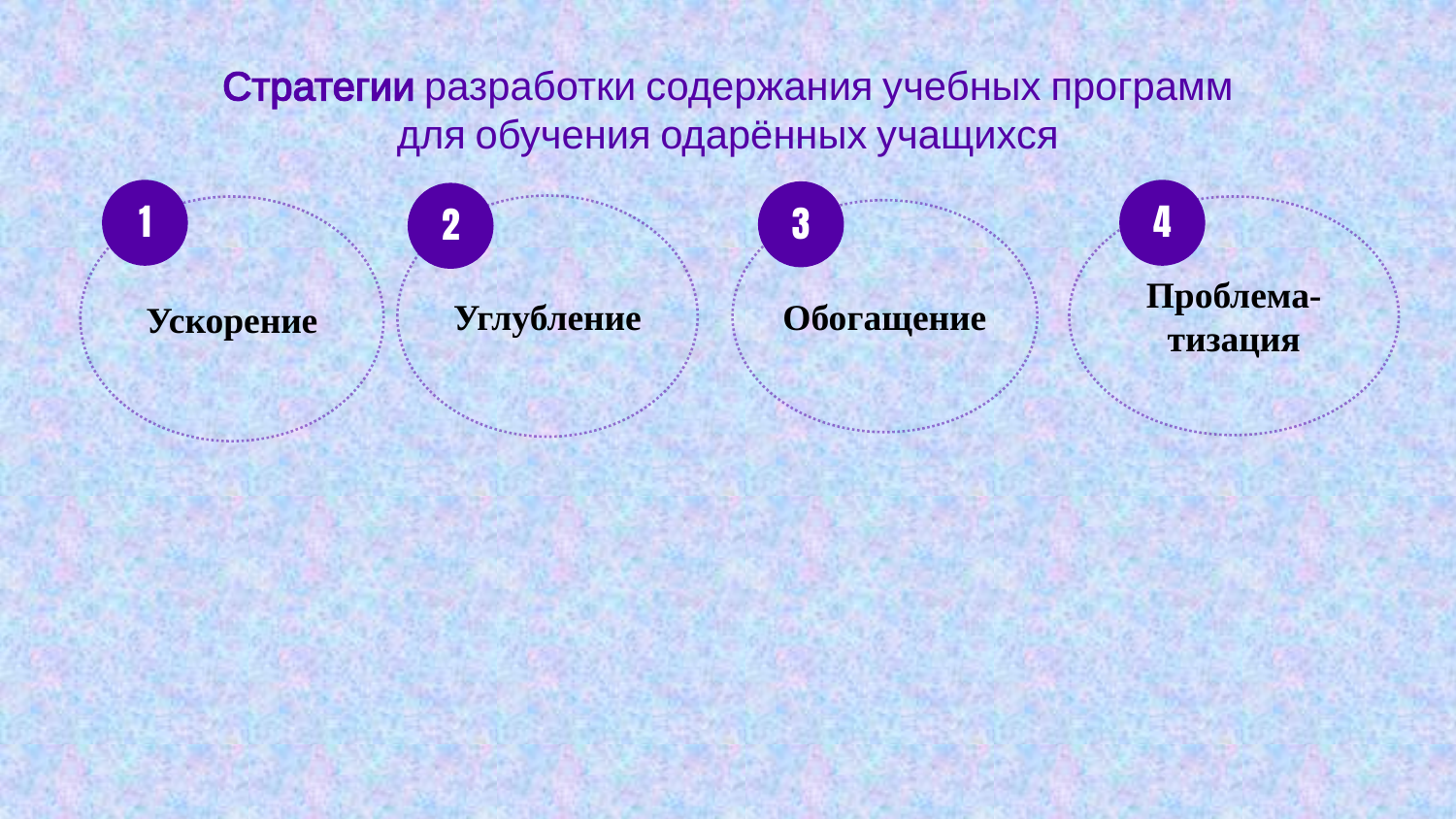

Стратегии разработки содержания учебных программ
для обучения одарённых учащихся
1
4
3
2
Углубление
Ускорение
Проблема-
тизация
Обогащение